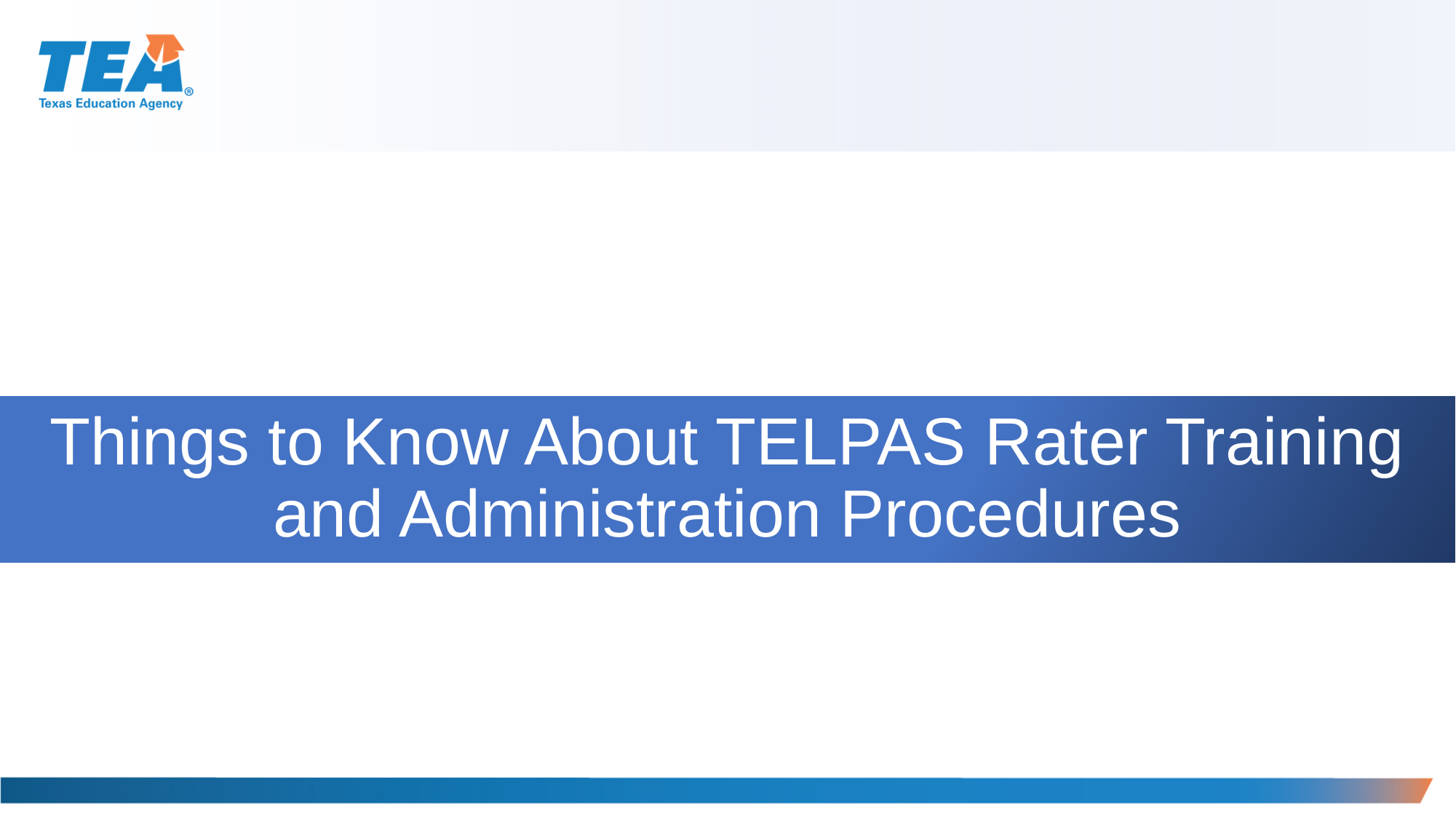

# Things to Know About TELPAS Rater Training and Administration Procedures